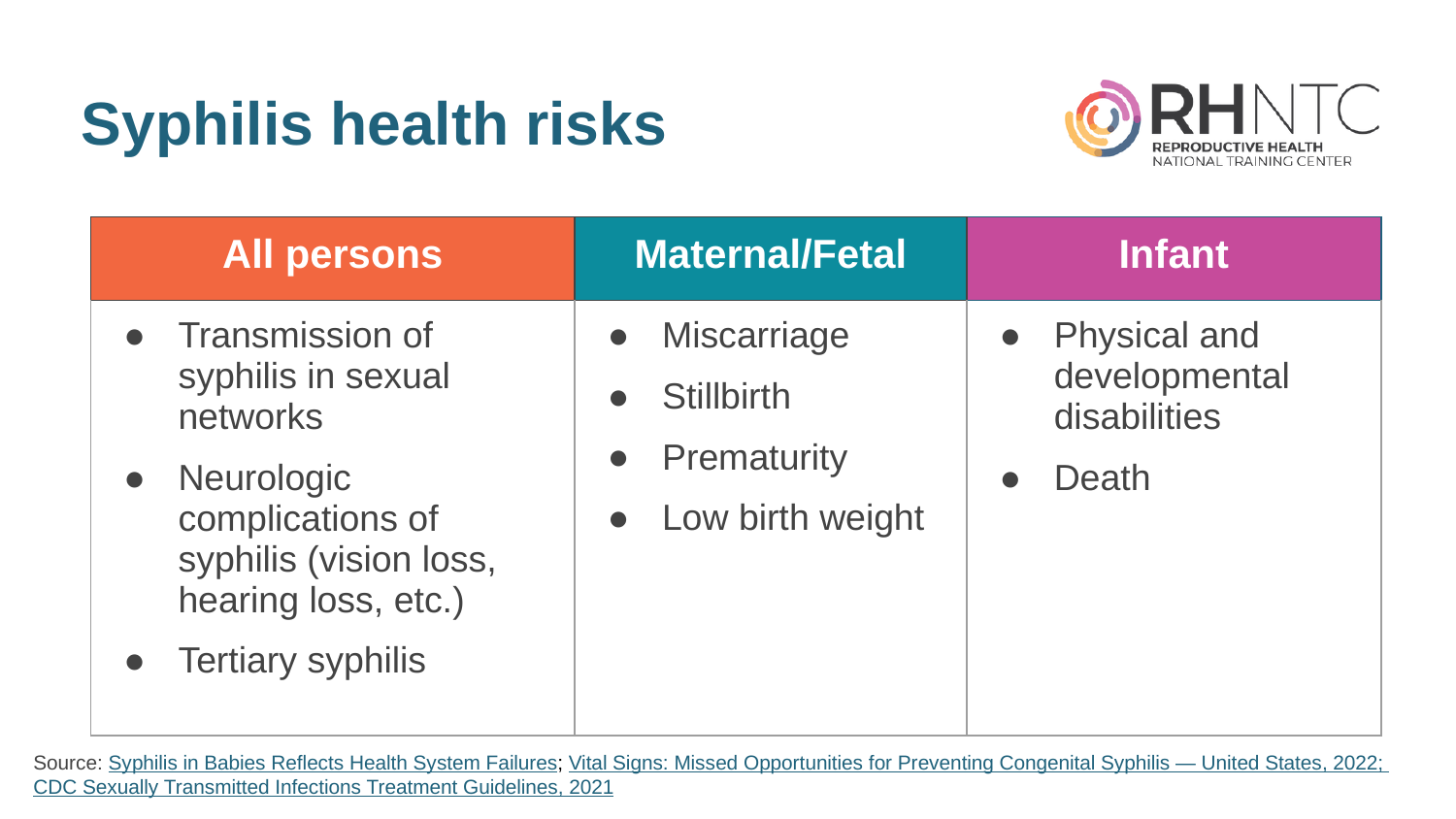

# Syphilis health risks
Source: Syphilis in Babies Reflects Health System Failures; Vital Signs: Missed Opportunities for Preventing Congenital Syphilis — United States, 2022;  CDC Sexually Transmitted Infections Treatment Guidelines, 2021
All Persons:
Transmission of syphilis in sexual networks
Neurologic complications of syphilis (vision loss, hearing loss, etc.)
Tertiary syphilis
Maternal/Fraternal:
Miscarriage
Stillbirth
Prematurity
Low birth weight
Infant:
Physical and developmental disabilities
Death